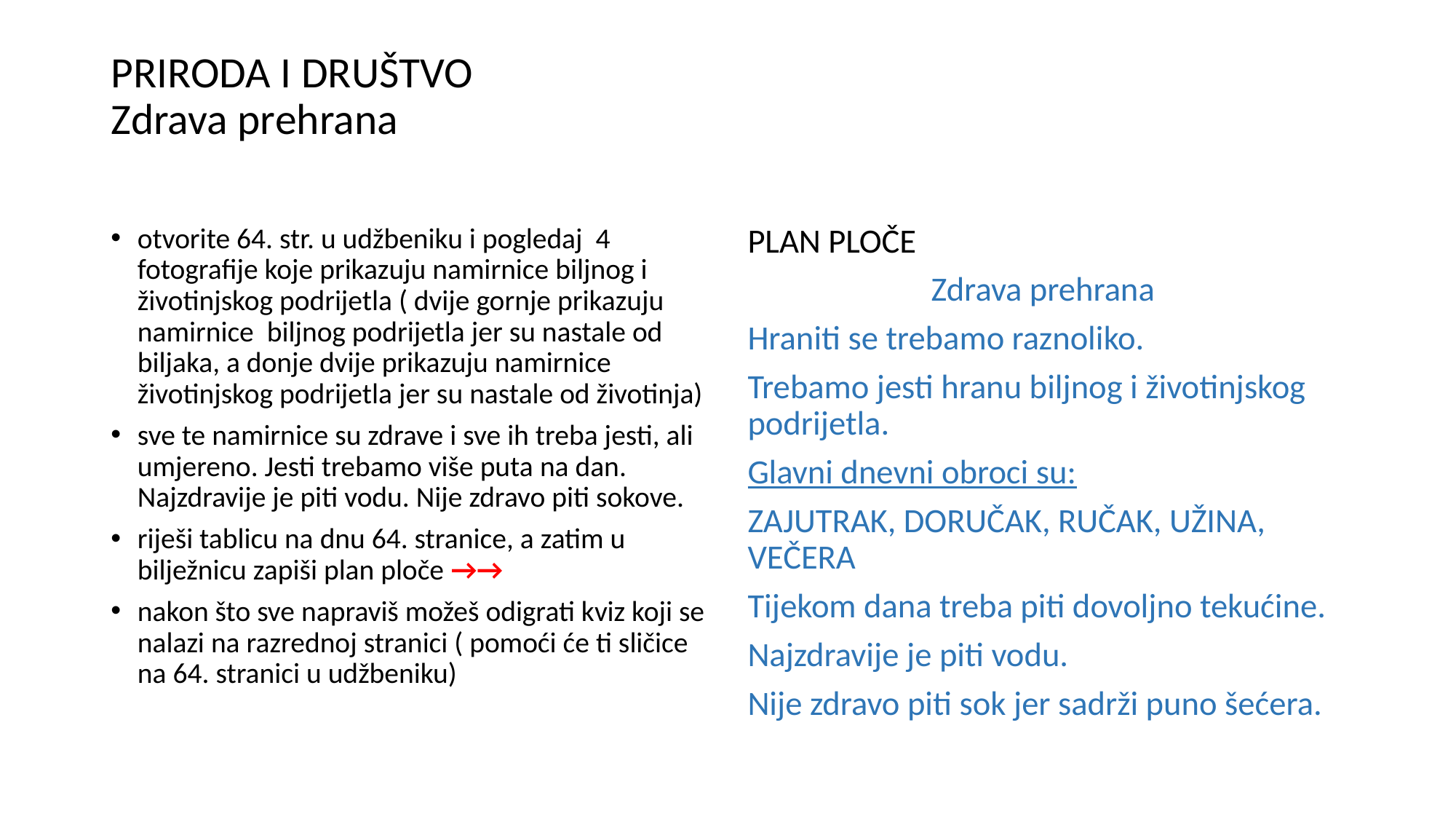

# PRIRODA I DRUŠTVO Zdrava prehrana
otvorite 64. str. u udžbeniku i pogledaj  4 fotografije koje prikazuju namirnice biljnog i životinjskog podrijetla ( dvije gornje prikazuju namirnice  biljnog podrijetla jer su nastale od biljaka, a donje dvije prikazuju namirnice životinjskog podrijetla jer su nastale od životinja)
sve te namirnice su zdrave i sve ih treba jesti, ali umjereno. Jesti trebamo više puta na dan. Najzdravije je piti vodu. Nije zdravo piti sokove.
riješi tablicu na dnu 64. stranice, a zatim u bilježnicu zapiši plan ploče →→
nakon što sve napraviš možeš odigrati kviz koji se nalazi na razrednoj stranici ( pomoći će ti sličice na 64. stranici u udžbeniku)

PLAN PLOČE
                        Zdrava prehrana
Hraniti se trebamo raznoliko.
Trebamo jesti hranu biljnog i životinjskog podrijetla.
Glavni dnevni obroci su:
ZAJUTRAK, DORUČAK, RUČAK, UŽINA, VEČERA
Tijekom dana treba piti dovoljno tekućine.
Najzdravije je piti vodu.
Nije zdravo piti sok jer sadrži puno šećera.